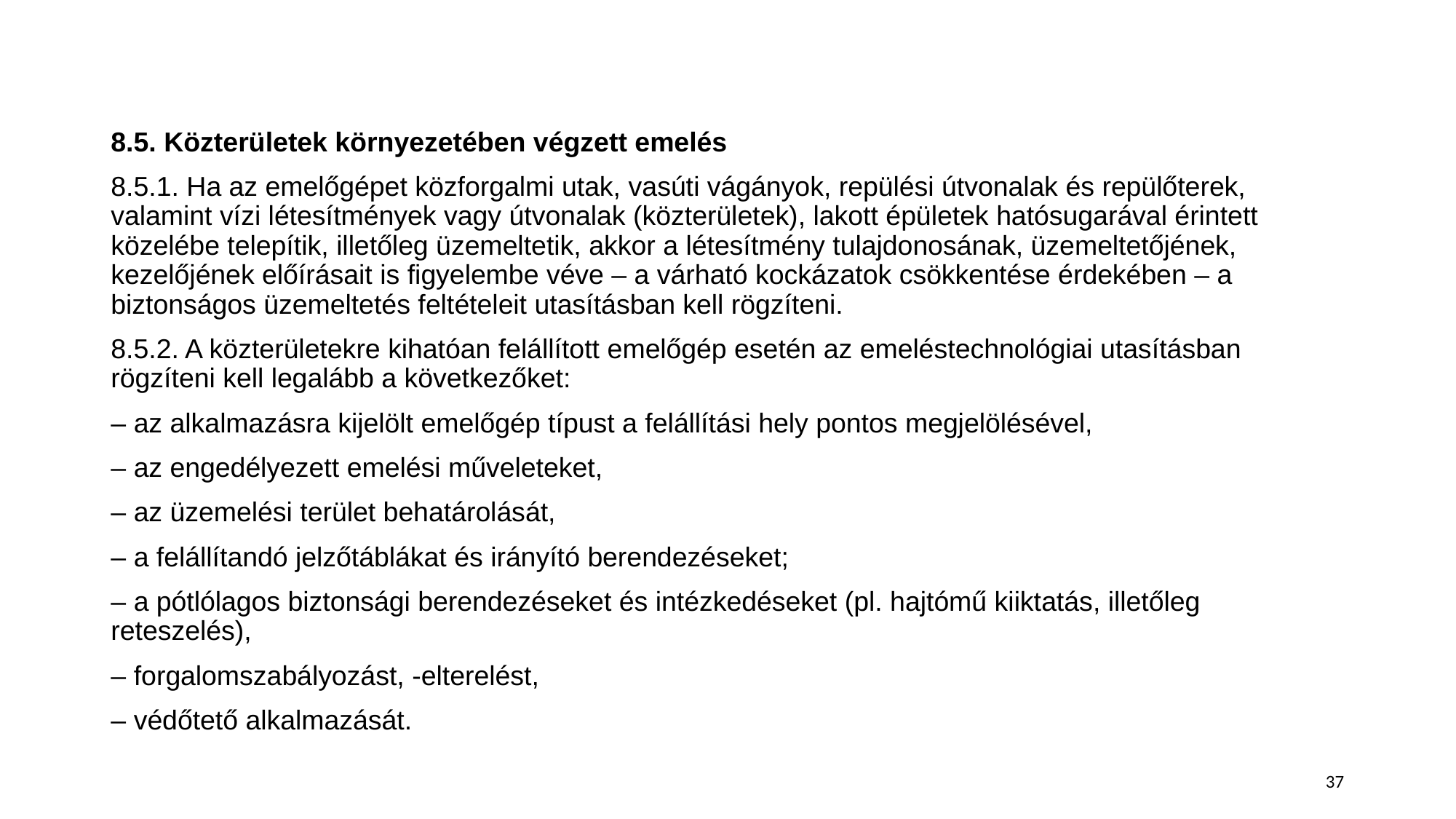

#
8.5. Közterületek környezetében végzett emelés
8.5.1. Ha az emelőgépet közforgalmi utak, vasúti vágányok, repülési útvonalak és repülőterek, valamint vízi létesítmények vagy útvonalak (közterületek), lakott épületek hatósugarával érintett közelébe telepítik, illetőleg üzemeltetik, akkor a létesítmény tulajdonosának, üzemeltetőjének, kezelőjének előírásait is figyelembe véve – a várható kockázatok csökkentése érdekében – a biztonságos üzemeltetés feltételeit utasításban kell rögzíteni.
8.5.2. A közterületekre kihatóan felállított emelőgép esetén az emeléstechnológiai utasításban rögzíteni kell legalább a következőket:
– az alkalmazásra kijelölt emelőgép típust a felállítási hely pontos megjelölésével,
– az engedélyezett emelési műveleteket,
– az üzemelési terület behatárolását,
– a felállítandó jelzőtáblákat és irányító berendezéseket;
– a pótlólagos biztonsági berendezéseket és intézkedéseket (pl. hajtómű kiiktatás, illetőleg reteszelés),
– forgalomszabályozást, -elterelést,
– védőtető alkalmazását.

37